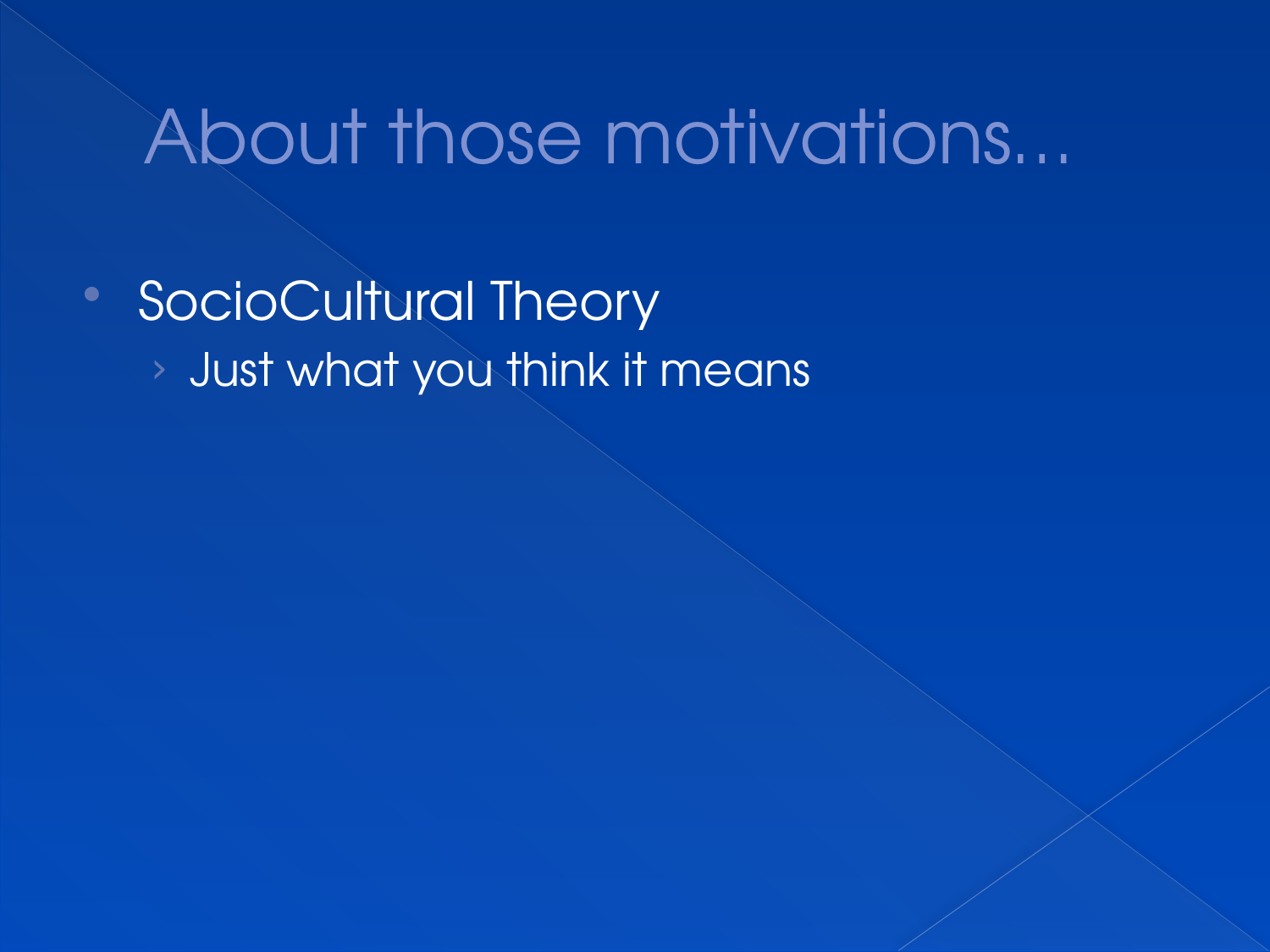

# About those motivations…
SocioCultural Theory
Just what you think it means